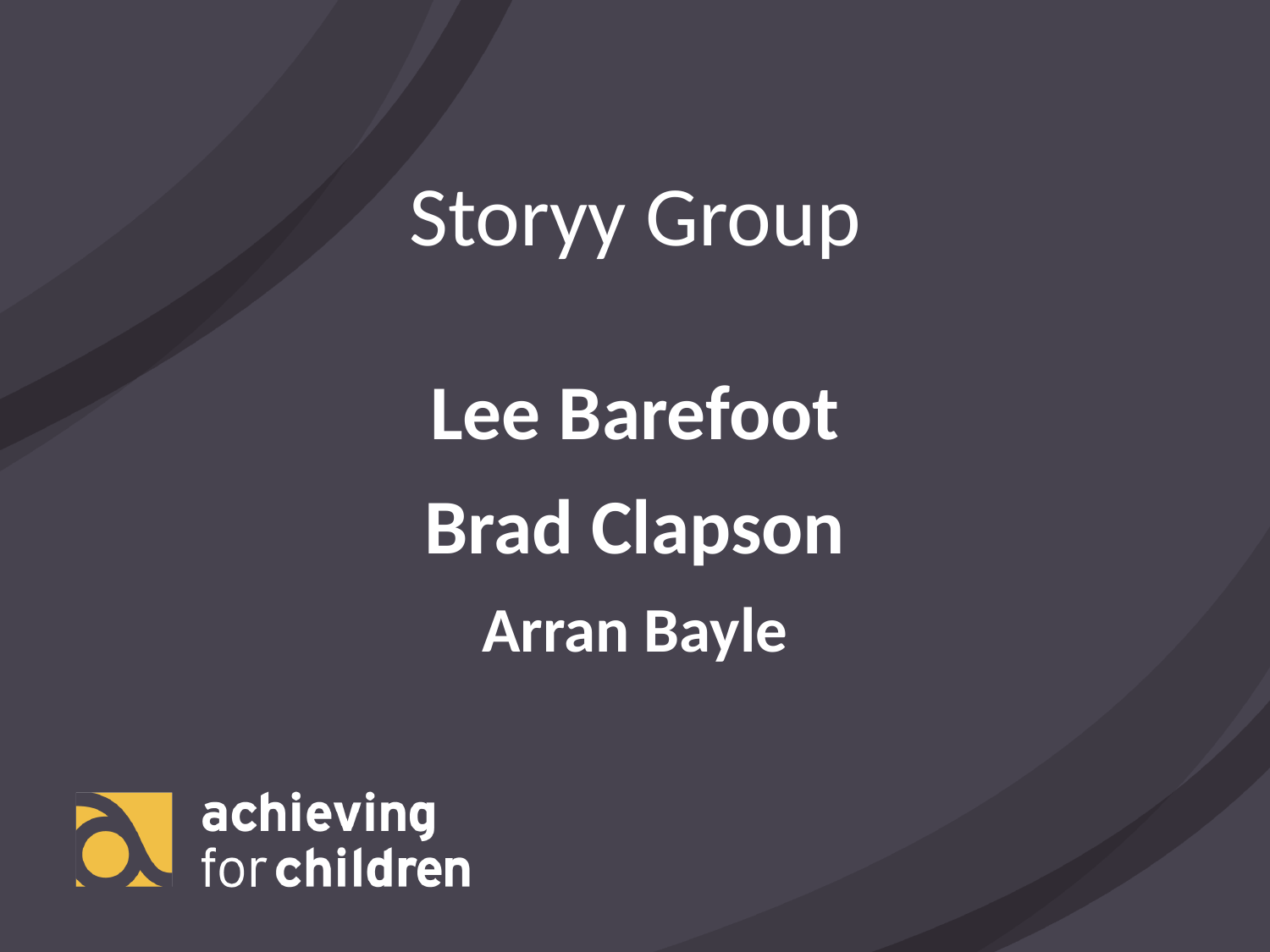

Storyy Group

Lee Barefoot
Brad Clapson
Arran Bayle